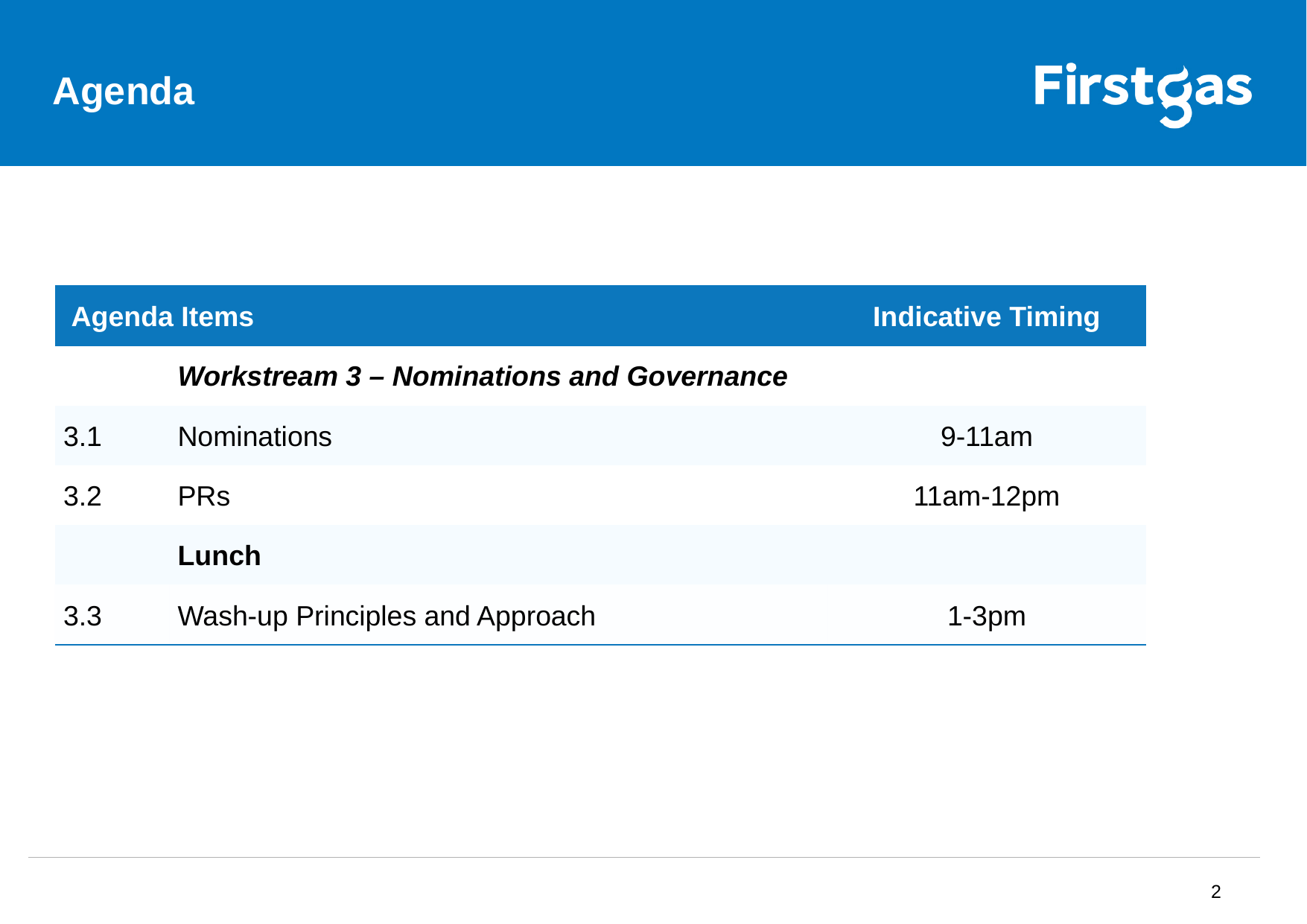

# Agenda
| Agenda Items |  | Indicative Timing |
| --- | --- | --- |
|  | Workstream 3 – Nominations and Governance |  |
| 3.1 | Nominations | 9-11am |
| 3.2 | PRs | 11am-12pm |
|  | Lunch |  |
| 3.3 | Wash-up Principles and Approach | 1-3pm |